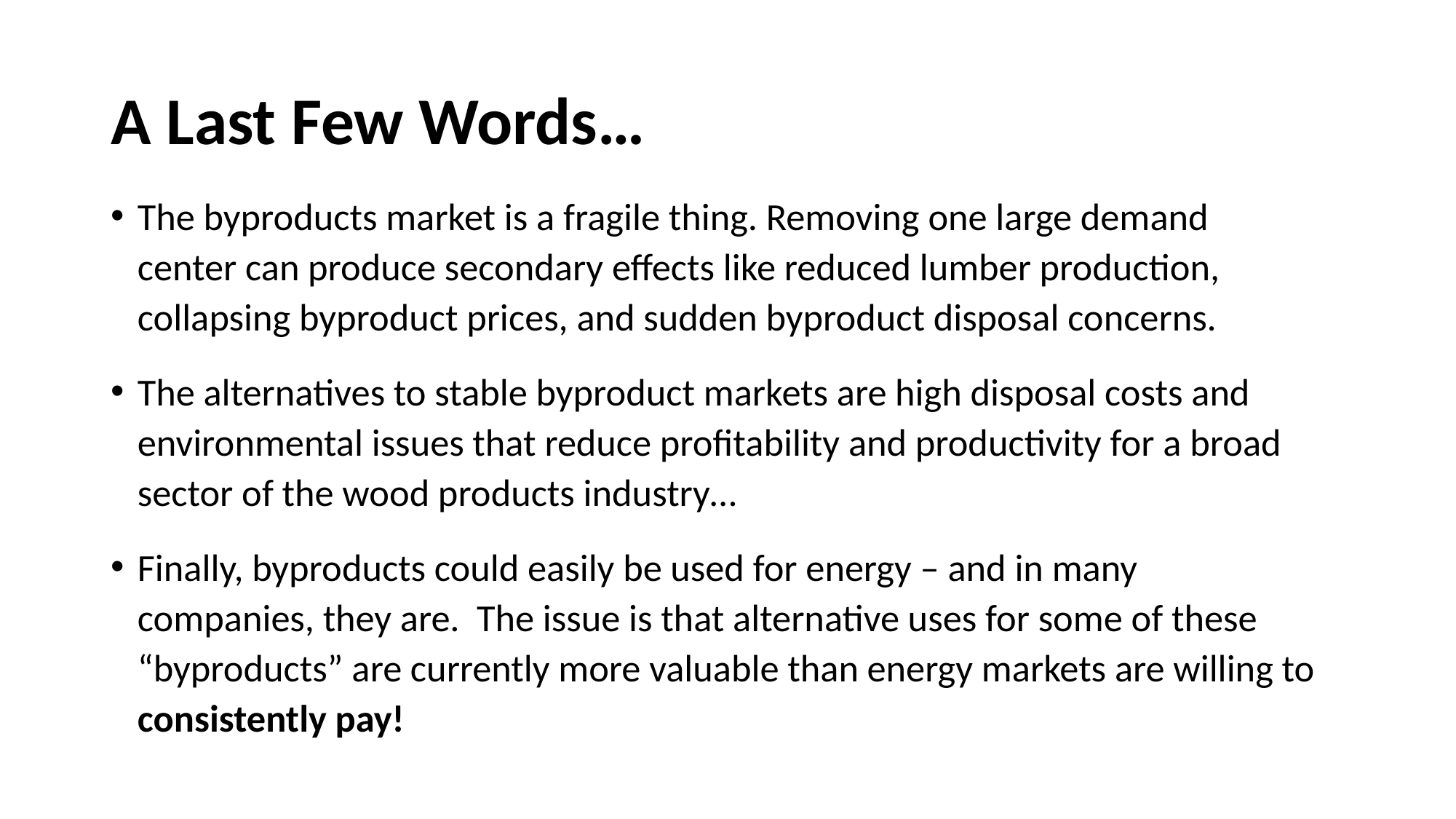

# A Last Few Words…
The byproducts market is a fragile thing. Removing one large demand center can produce secondary effects like reduced lumber production, collapsing byproduct prices, and sudden byproduct disposal concerns.
The alternatives to stable byproduct markets are high disposal costs and environmental issues that reduce profitability and productivity for a broad sector of the wood products industry…
Finally, byproducts could easily be used for energy – and in many companies, they are.  The issue is that alternative uses for some of these “byproducts” are currently more valuable than energy markets are willing to consistently pay!